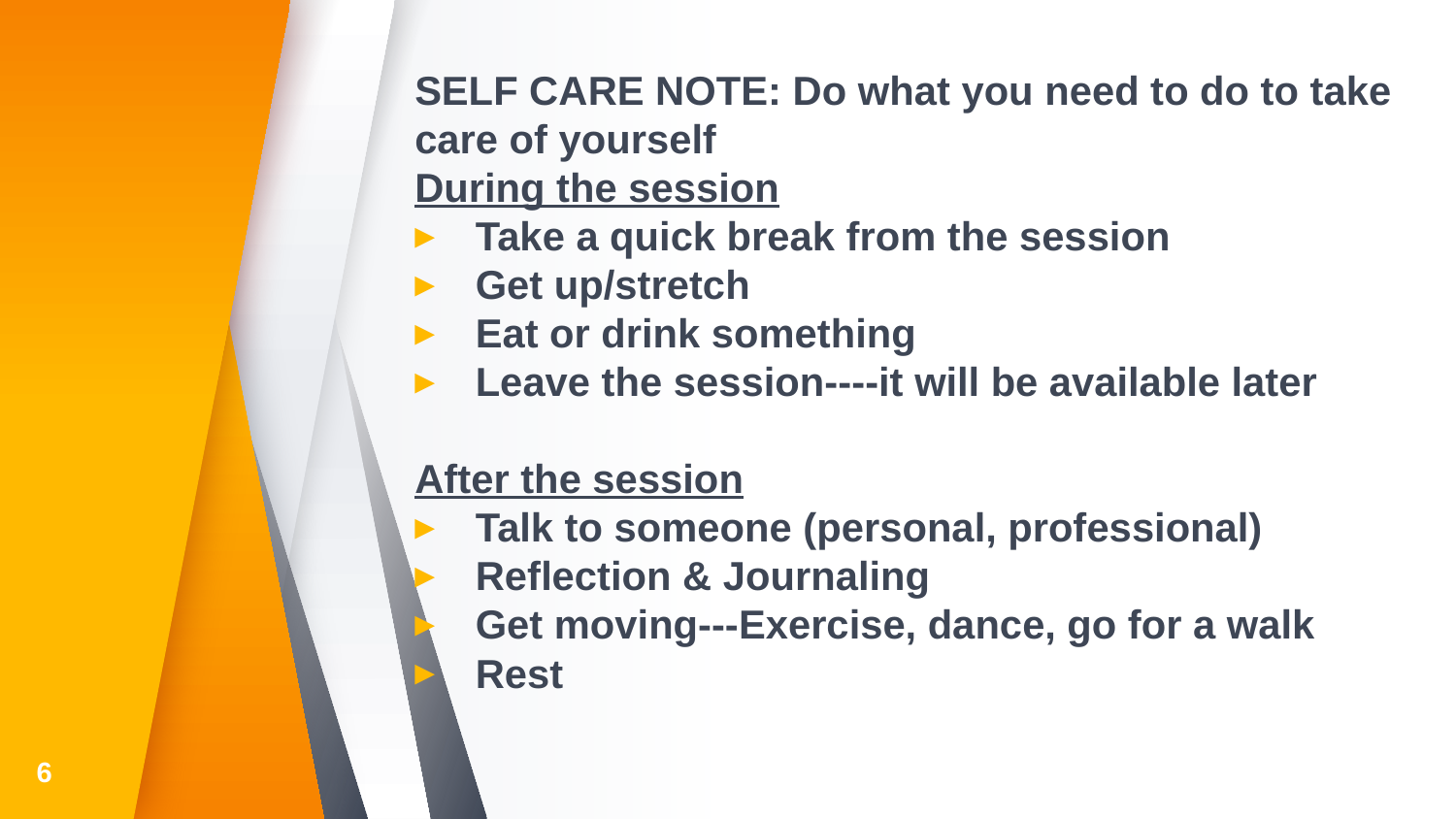

SELF CARE NOTE: Do what you need to do to take care of yourself
During the session
Take a quick break from the session
Get up/stretch
Eat or drink something
Leave the session----it will be available later

After the session
Talk to someone (personal, professional)
Reflection & Journaling
Get moving---Exercise, dance, go for a walk
Rest

6